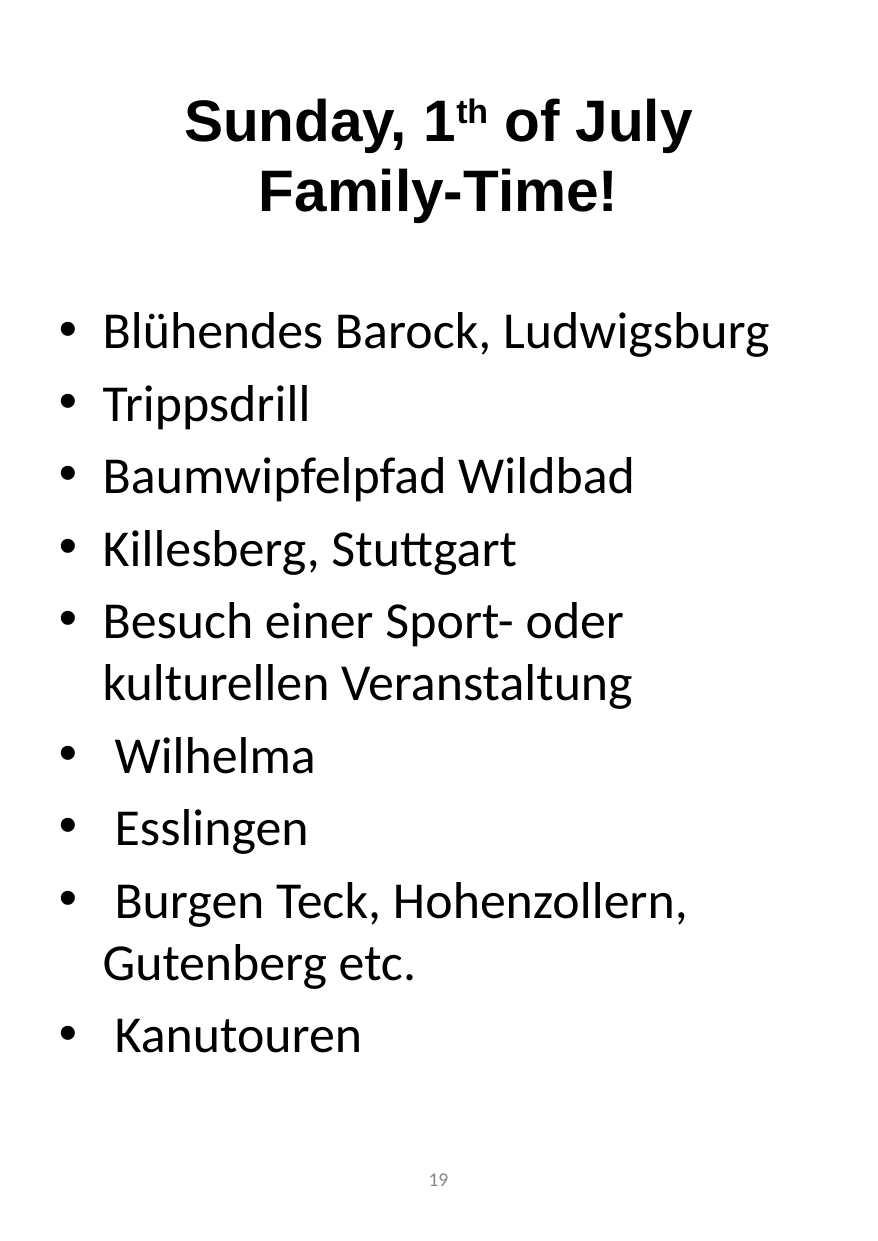

# Sunday, 1th of July Family-Time!
Blühendes Barock, Ludwigsburg
Trippsdrill
Baumwipfelpfad Wildbad
Killesberg, Stuttgart
Besuch einer Sport- oder kulturellen Veranstaltung
 Wilhelma
 Esslingen
 Burgen Teck, Hohenzollern, Gutenberg etc.
 Kanutouren

19